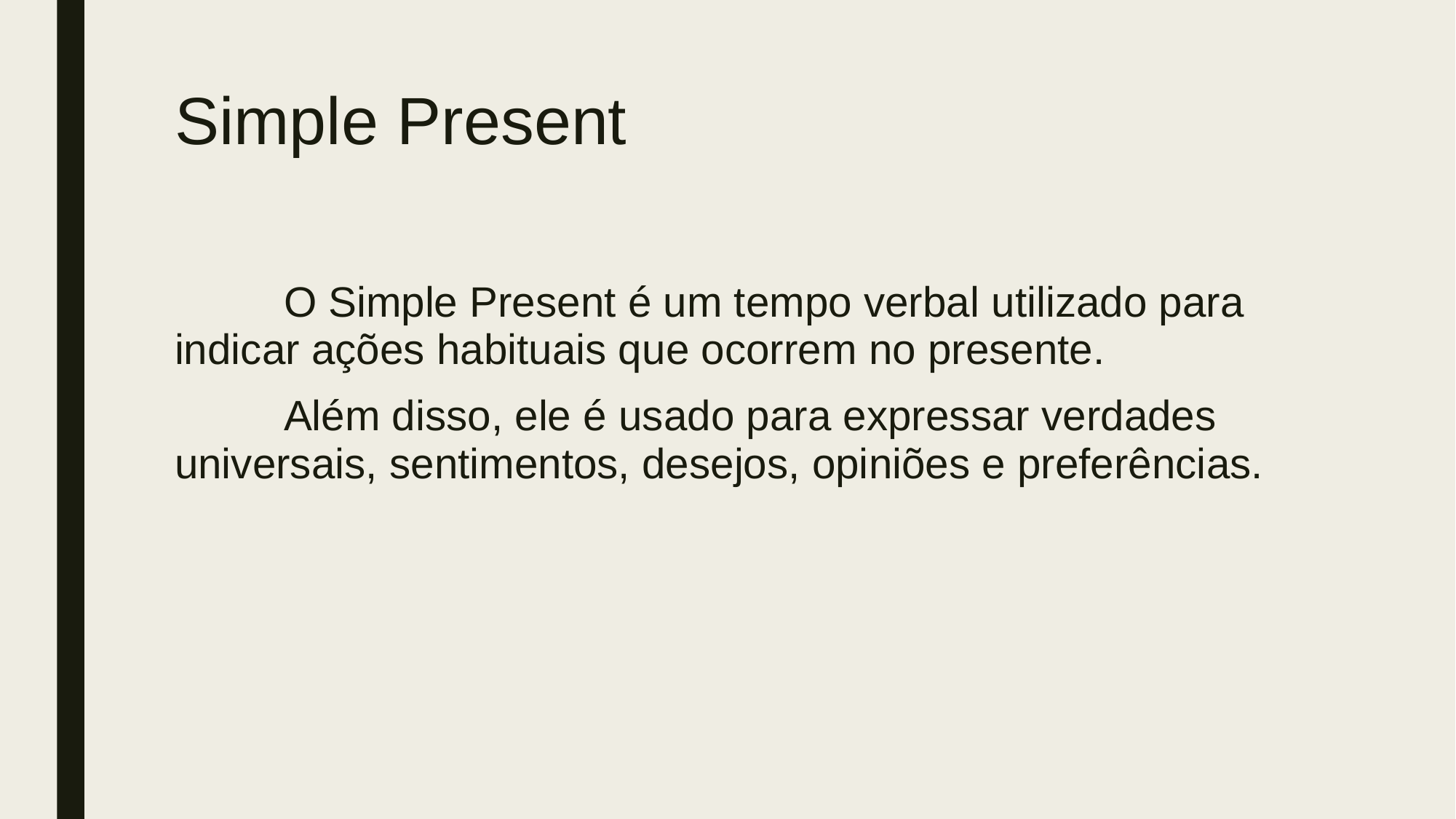

# Simple Present
	O Simple Present é um tempo verbal utilizado para indicar ações habituais que ocorrem no presente.
	Além disso, ele é usado para expressar verdades universais, sentimentos, desejos, opiniões e preferências.